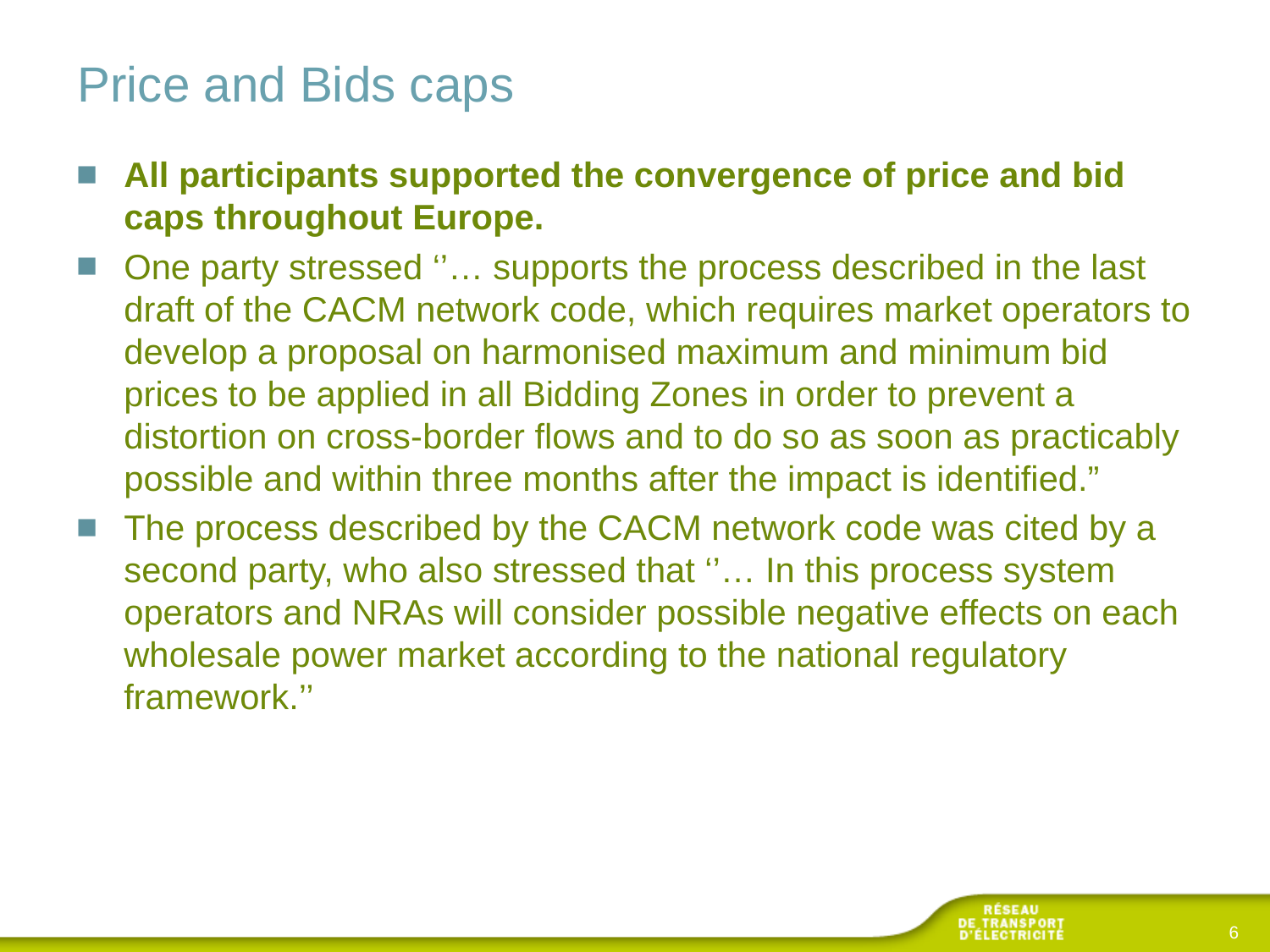

# Price and Bids caps
All participants supported the convergence of price and bid caps throughout Europe.
One party stressed ‘’… supports the process described in the last draft of the CACM network code, which requires market operators to develop a proposal on harmonised maximum and minimum bid prices to be applied in all Bidding Zones in order to prevent a distortion on cross-border flows and to do so as soon as practicably possible and within three months after the impact is identified.”
The process described by the CACM network code was cited by a second party, who also stressed that ‘’… In this process system operators and NRAs will consider possible negative effects on each wholesale power market according to the national regulatory framework.’’
6